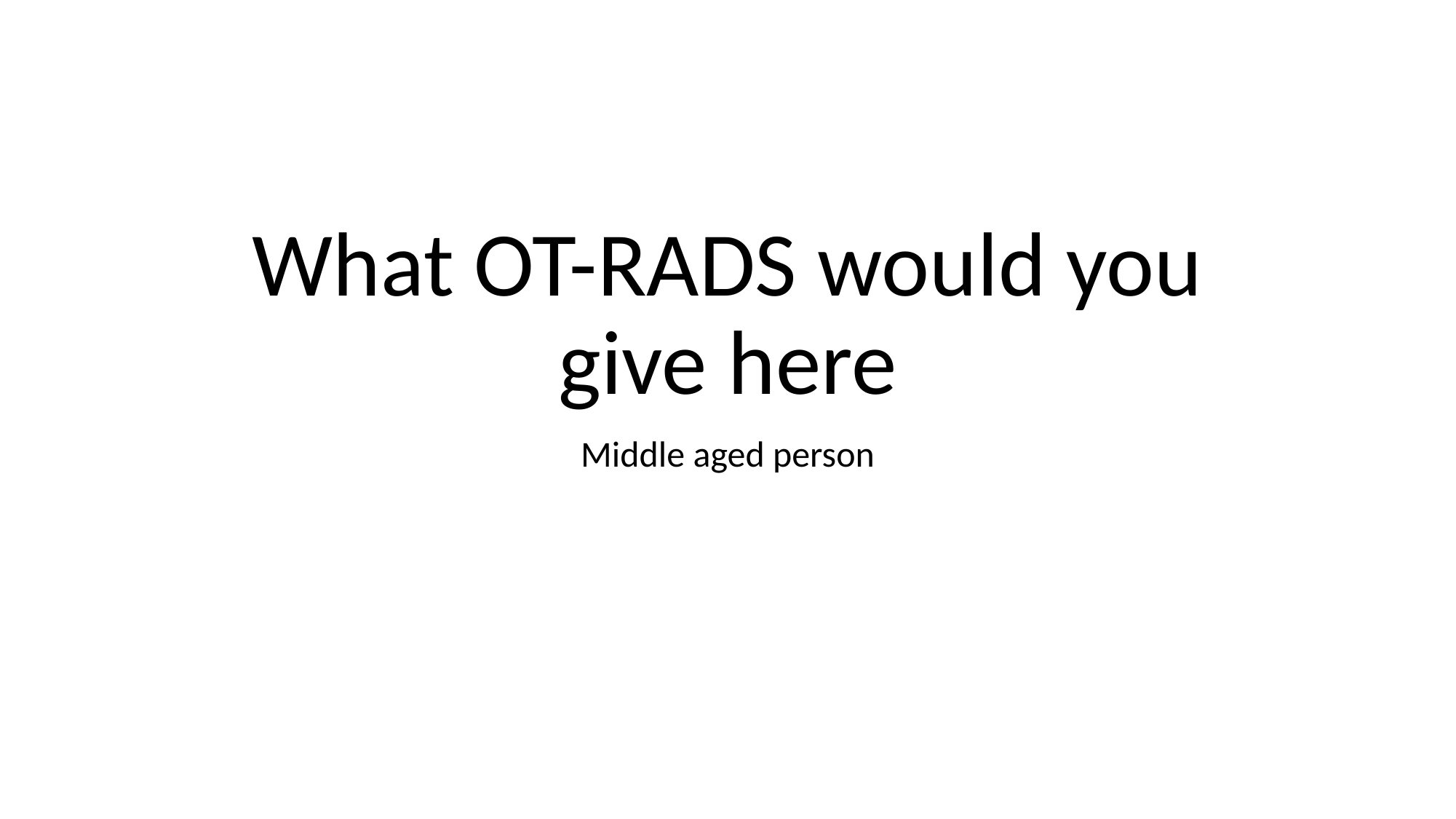

# What OT-RADS would you give here
Middle aged person